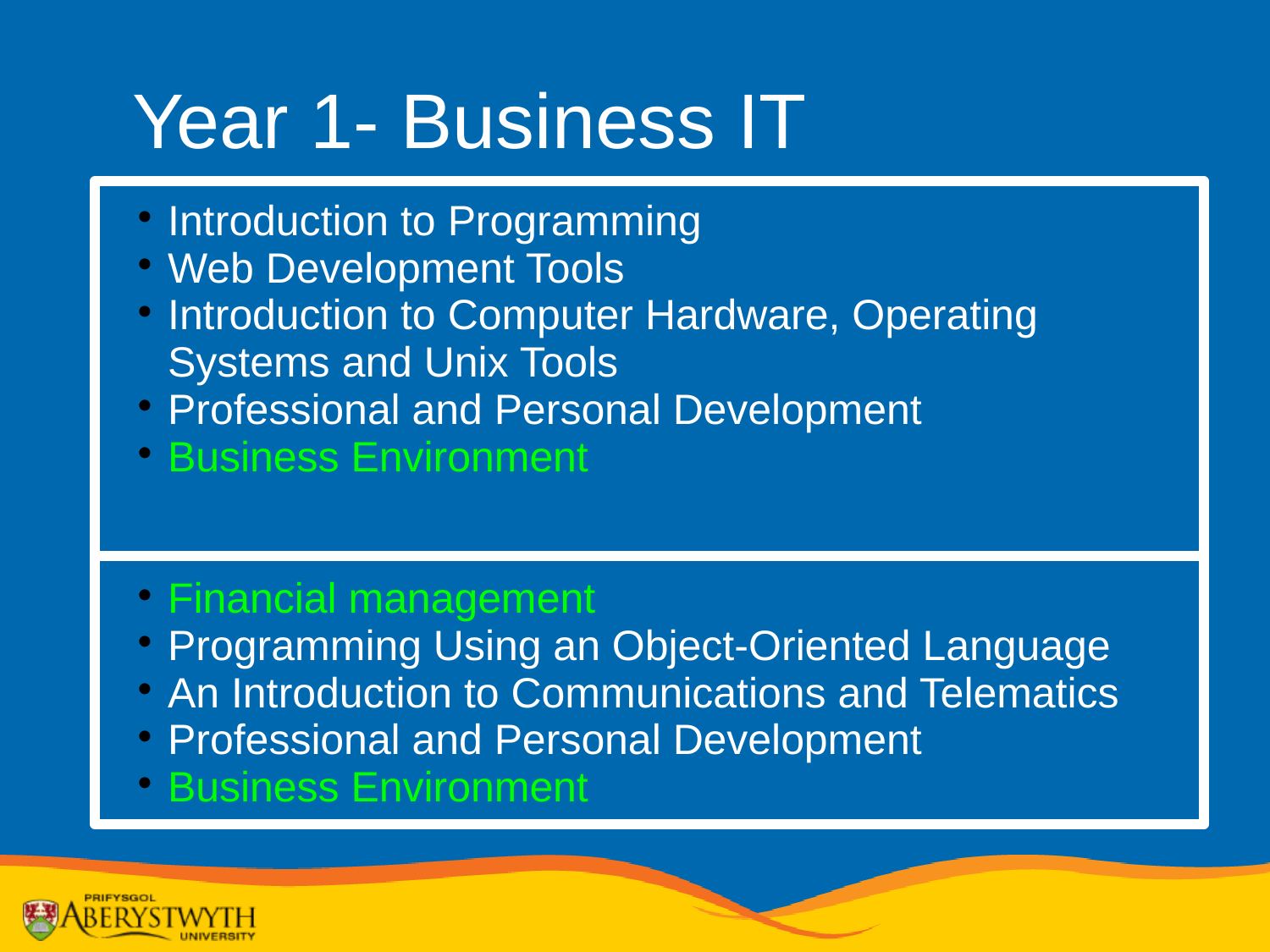

Year 1- Business IT

Introduction to Programming
Web Development Tools
Introduction to Computer Hardware, Operating Systems and Unix Tools
Professional and Personal Development
Business Environment

Financial management
Programming Using an Object-Oriented Language
An Introduction to Communications and Telematics
Professional and Personal Development
Business Environment